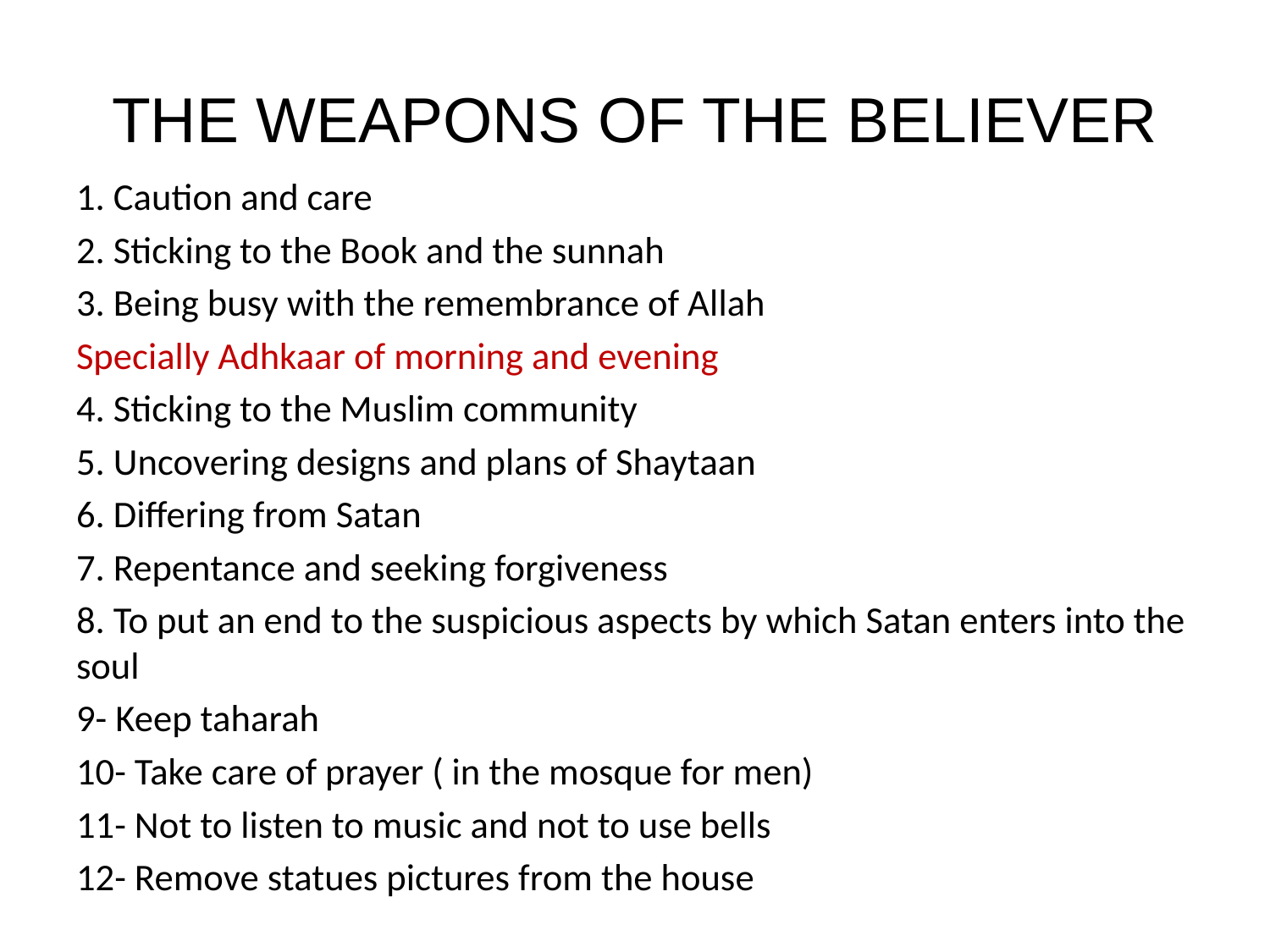

# THE WEAPONS OF THE BELIEVER
1. Caution and care
2. Sticking to the Book and the sunnah
3. Being busy with the remembrance of Allah
Specially Adhkaar of morning and evening
4. Sticking to the Muslim community
5. Uncovering designs and plans of Shaytaan
6. Differing from Satan
7. Repentance and seeking forgiveness
8. To put an end to the suspicious aspects by which Satan enters into the soul
9- Keep taharah
10- Take care of prayer ( in the mosque for men)
11- Not to listen to music and not to use bells
12- Remove statues pictures from the house